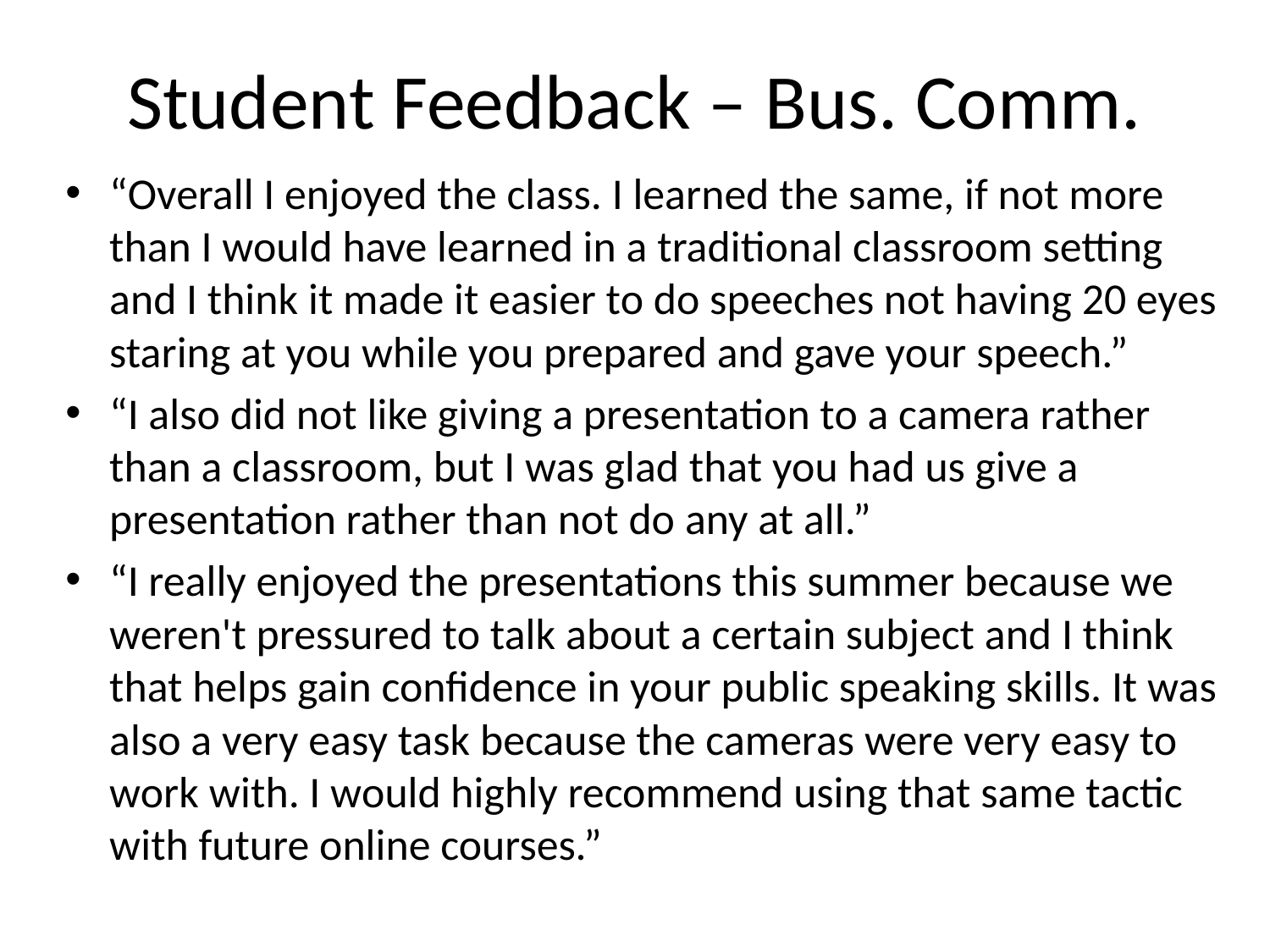

# Student Feedback – Bus. Comm.
“Overall I enjoyed the class. I learned the same, if not more than I would have learned in a traditional classroom setting and I think it made it easier to do speeches not having 20 eyes staring at you while you prepared and gave your speech.”
“I also did not like giving a presentation to a camera rather than a classroom, but I was glad that you had us give a presentation rather than not do any at all.”
“I really enjoyed the presentations this summer because we weren't pressured to talk about a certain subject and I think that helps gain confidence in your public speaking skills. It was also a very easy task because the cameras were very easy to work with. I would highly recommend using that same tactic with future online courses.”